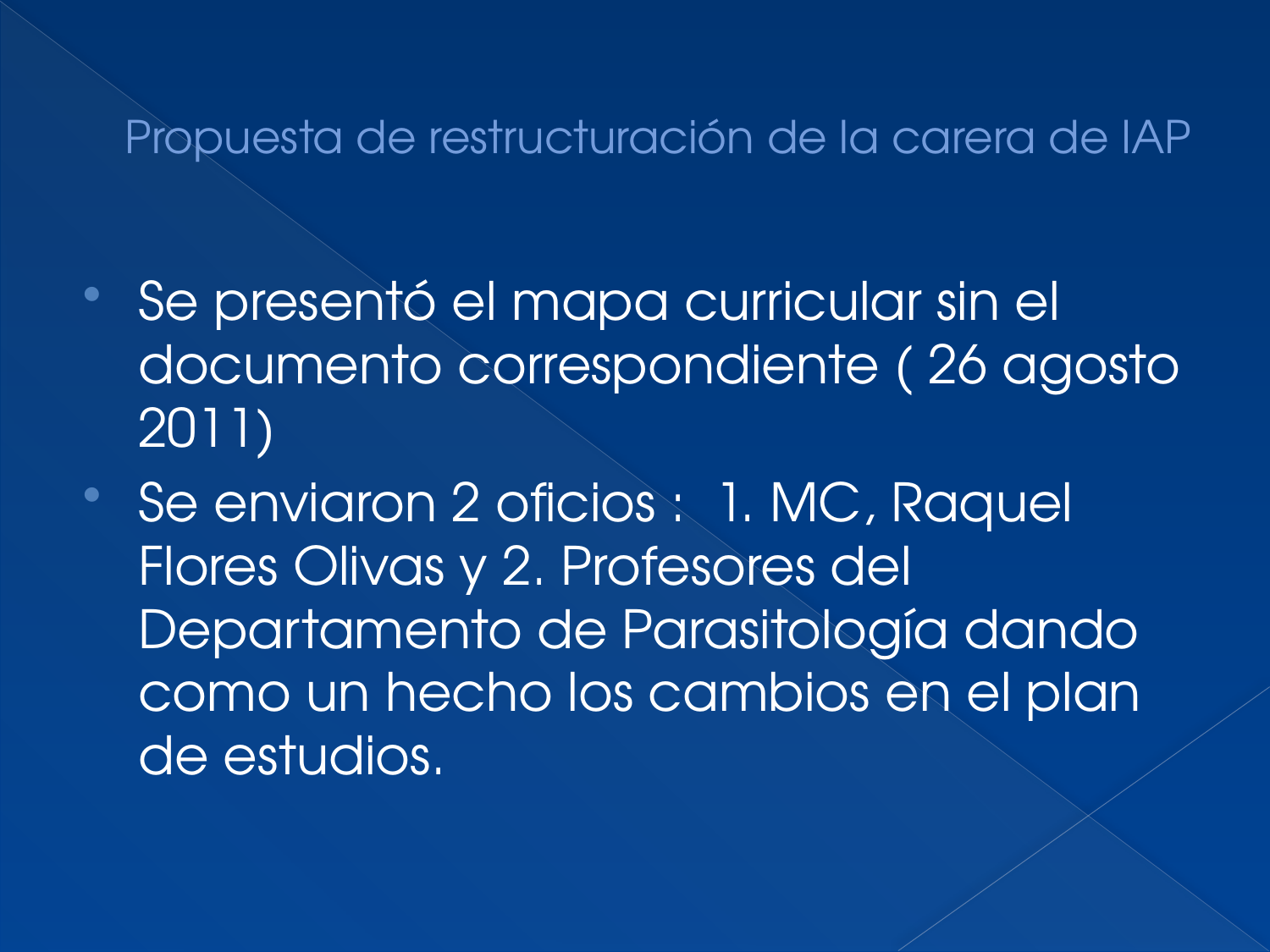

# Propuesta de restructuración de la carera de IAP
Se presentó el mapa curricular sin el documento correspondiente ( 26 agosto 2011)
Se enviaron 2 oficios :  1. MC, Raquel Flores Olivas y 2. Profesores del Departamento de Parasitología dando como un hecho los cambios en el plan de estudios.